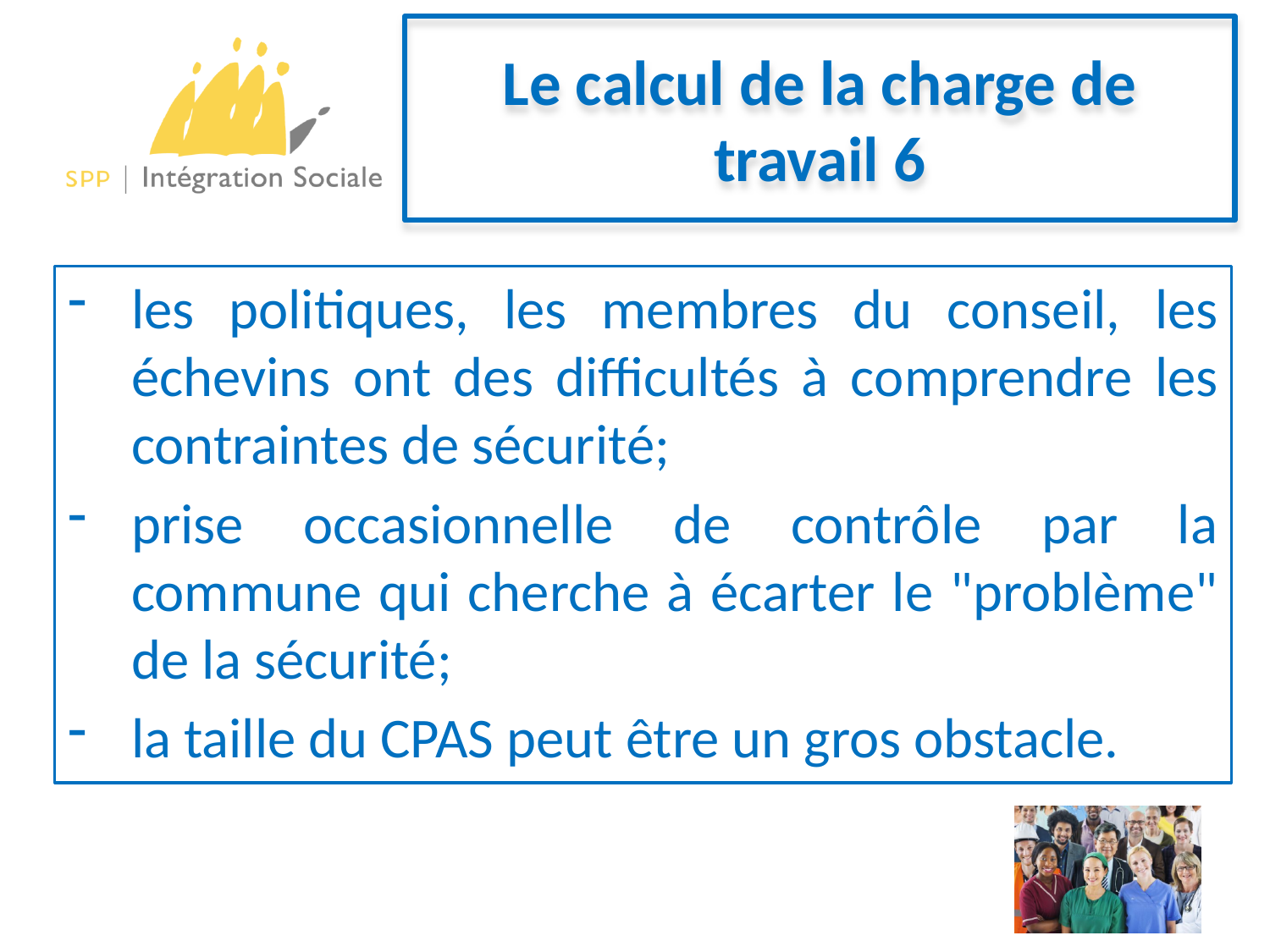

# Le calcul de la charge de travail 6
les politiques, les membres du conseil, les échevins ont des difficultés à comprendre les contraintes de sécurité;
prise occasionnelle de contrôle par la commune qui cherche à écarter le "problème" de la sécurité;
la taille du CPAS peut être un gros obstacle.